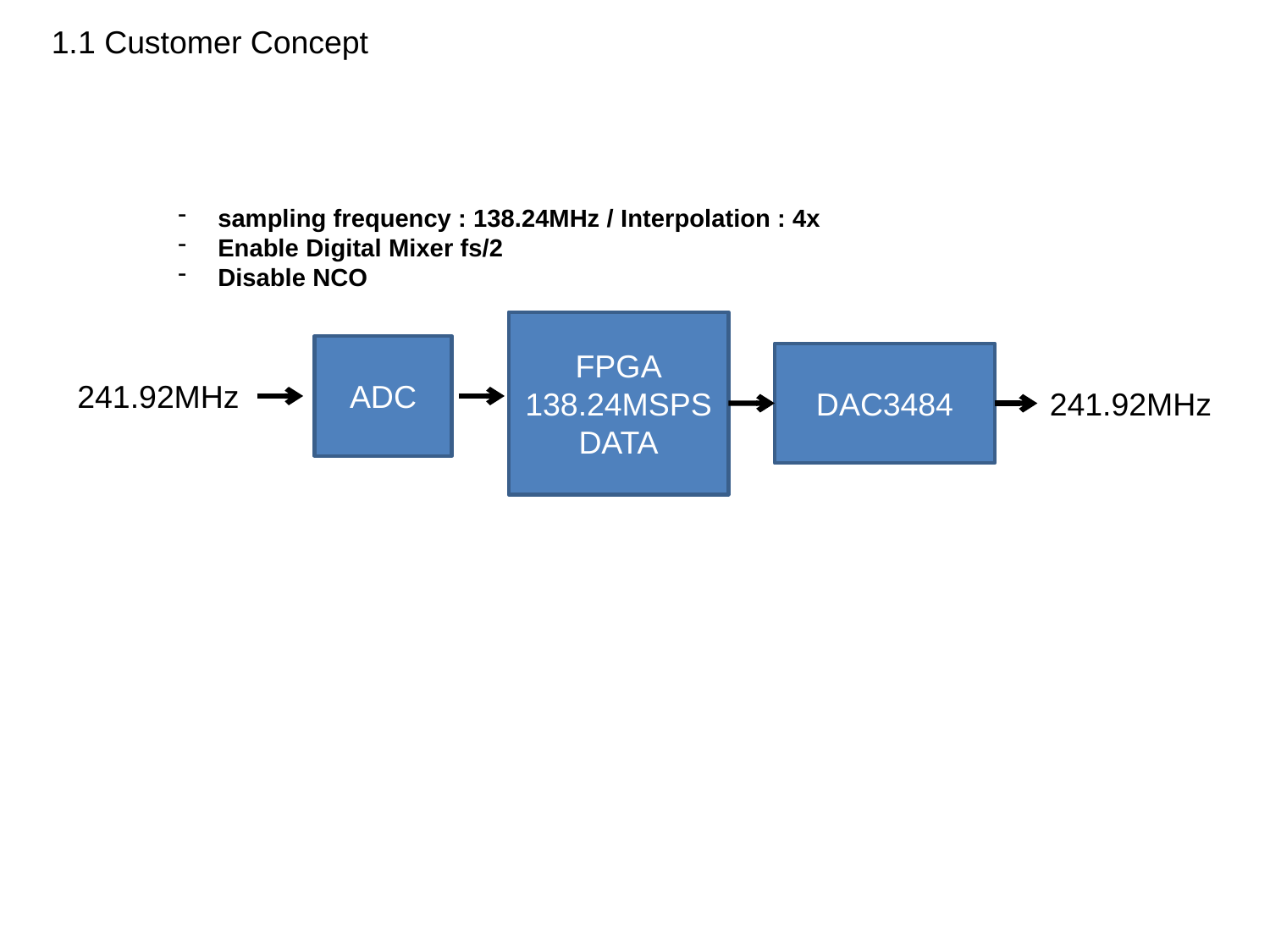

1.1 Customer Concept
sampling frequency : 138.24MHz / Interpolation : 4x
Enable Digital Mixer fs/2
Disable NCO
FPGA
138.24MSPS
DATA
ADC
DAC3484
241.92MHz
241.92MHz